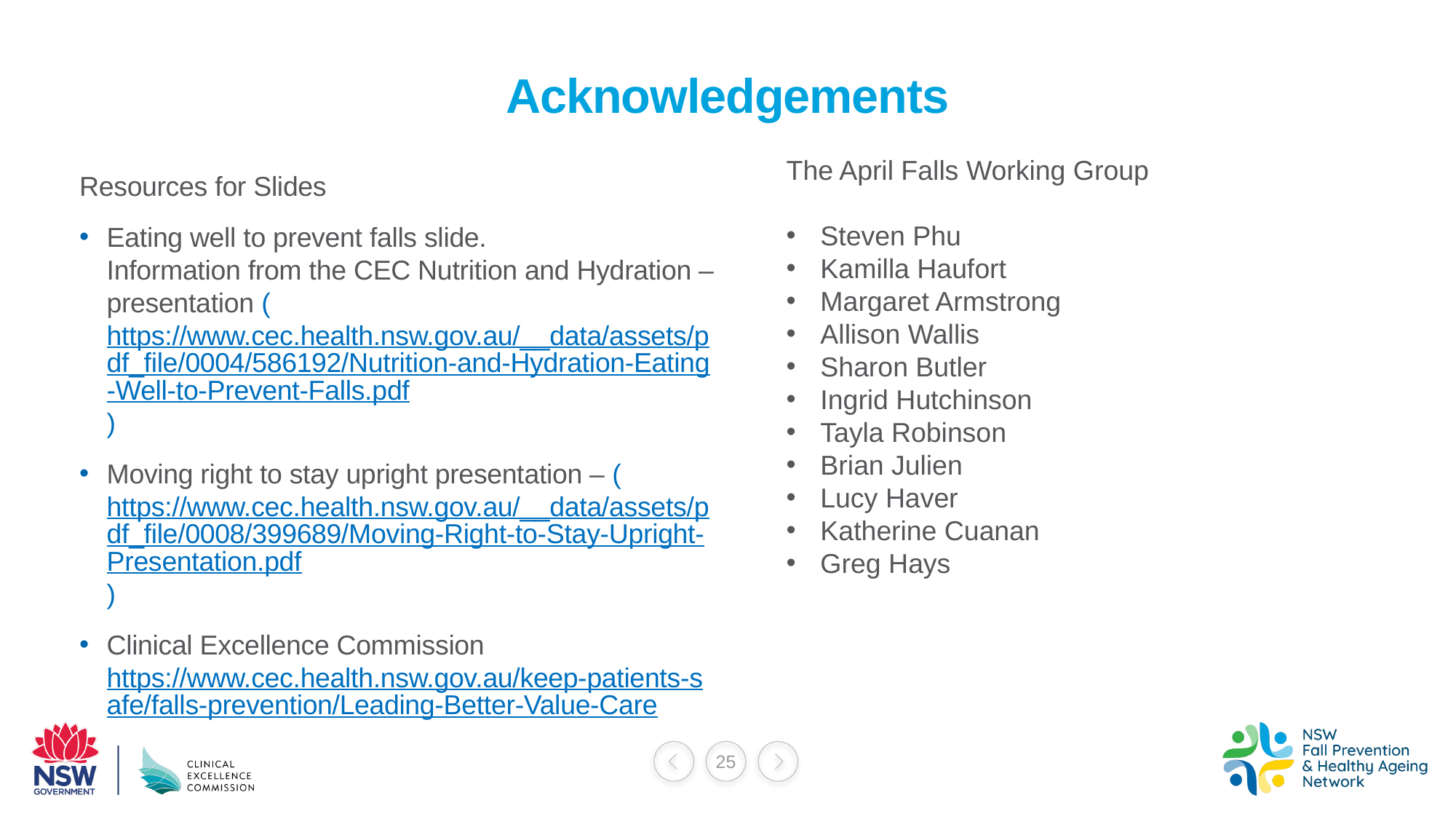

# Acknowledgements
The April Falls Working Group
Steven Phu
Kamilla Haufort
Margaret Armstrong
Allison Wallis
Sharon Butler
Ingrid Hutchinson
Tayla Robinson
Brian Julien
Lucy Haver
Katherine Cuanan
Greg Hays

Resources for Slides
Eating well to prevent falls slide.
Information from the CEC Nutrition and Hydration –presentation (https://www.cec.health.nsw.gov.au/__data/assets/pdf_file/0004/586192/Nutrition-and-Hydration-Eating-Well-to-Prevent-Falls.pdf)
Moving right to stay upright presentation – (https://www.cec.health.nsw.gov.au/__data/assets/pdf_file/0008/399689/Moving-Right-to-Stay-Upright-Presentation.pdf)
Clinical Excellence Commission https://www.cec.health.nsw.gov.au/keep-patients-safe/falls-prevention/Leading-Better-Value-Care